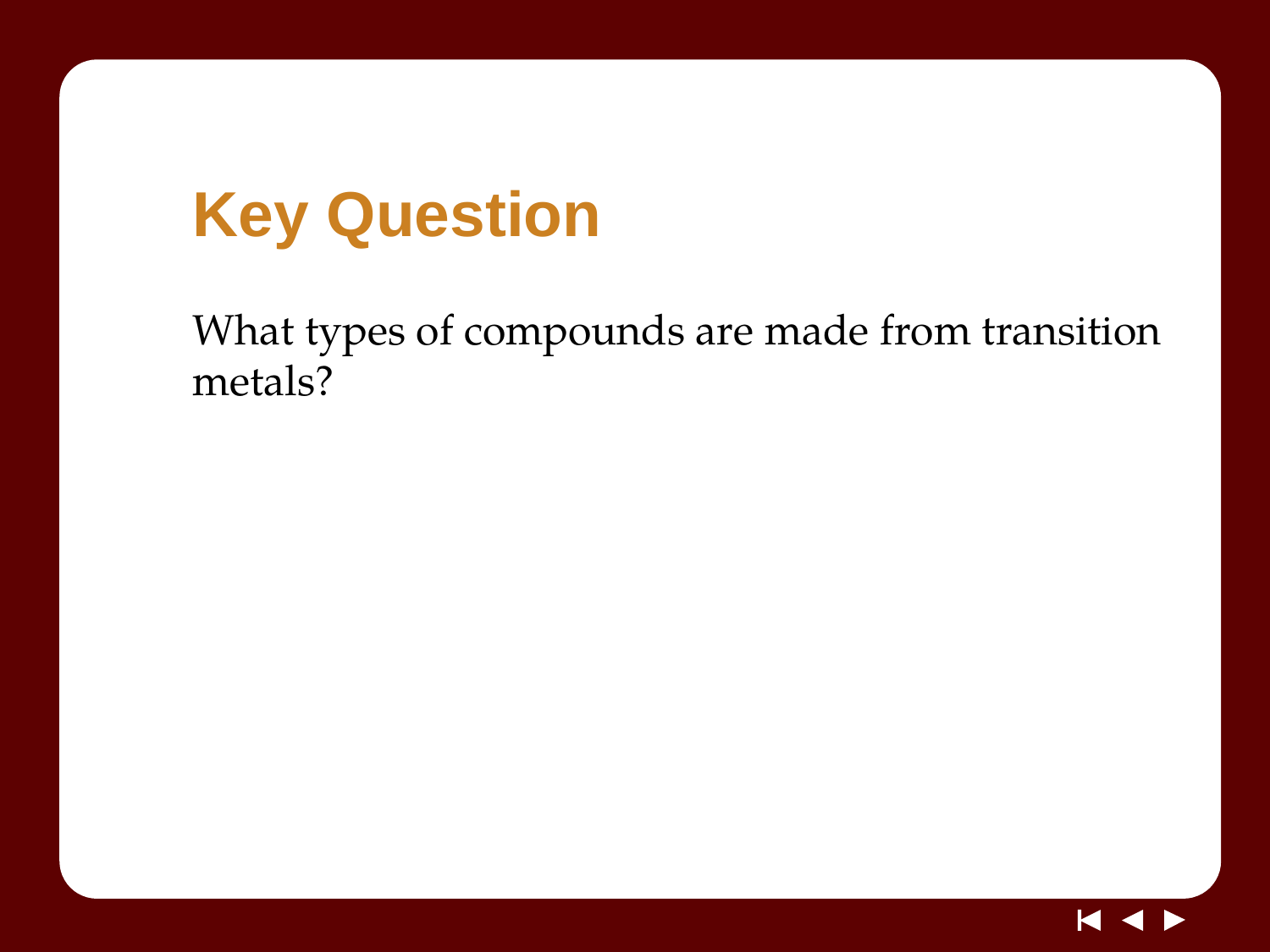

# Key Question
What types of compounds are made from transition metals?